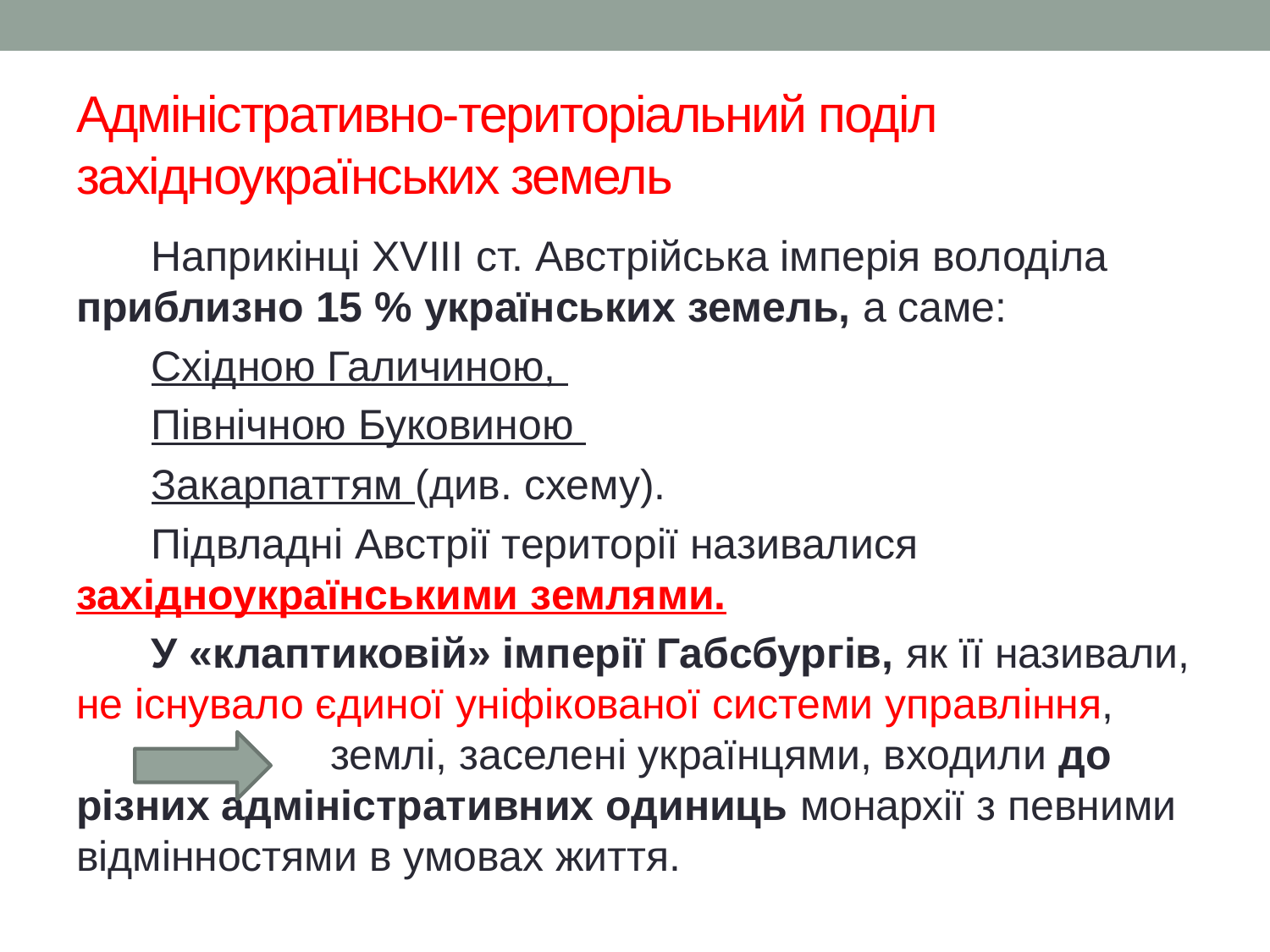

# Адміністративно-територіальний поділ західноукраїнських земель
Наприкінці XVIII ст. Австрійська імперія володіла приблизно 15 % українських земель, а саме:
Східною Галичиною,
Північною Буковиною
Закарпаттям (див. схему).
Підвладні Австрії території називалися західноукраїнськими землями.
У «клаптиковій» імперії Габсбургів, як її називали, не існувало єдиної уніфікованої системи управління, 		землі, заселені українцями, входили до різних адміністративних одиниць монархії з певними відмінностями в умовах життя.